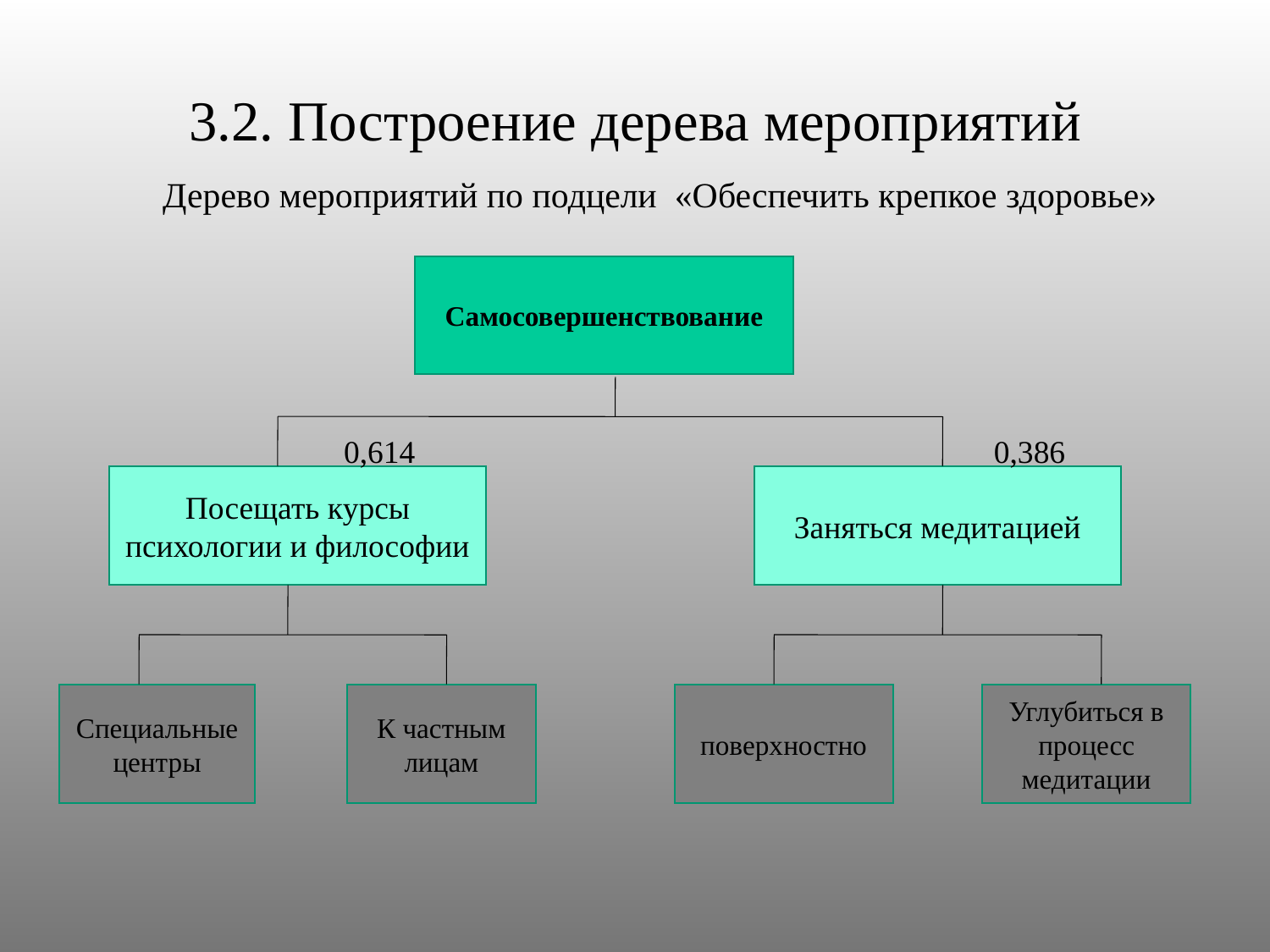

3.2. Построение дерева мероприятий
Дерево мероприятий по подцели  «Обеспечить крепкое здоровье»
Самосовершенствование
0,614
0,386
Посещать курсы психологии и философии
Заняться медитацией
Специальные центры
К частным лицам
поверхностно
Углубиться в процесс медитации